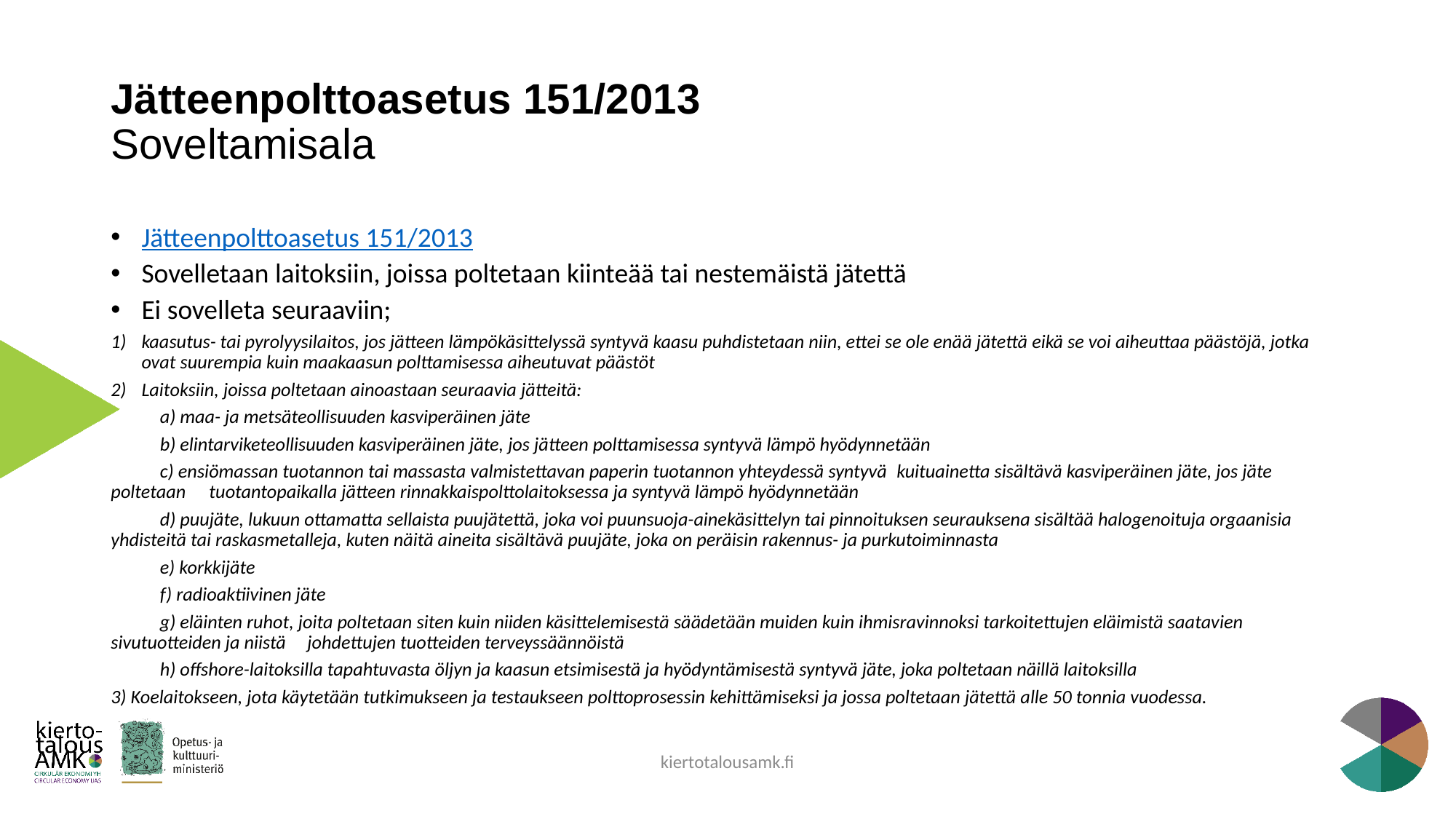

# Jätteenpolttoasetus 151/2013 Soveltamisala
Jätteenpolttoasetus 151/2013
Sovelletaan laitoksiin, joissa poltetaan kiinteää tai nestemäistä jätettä
Ei sovelleta seuraaviin;
kaasutus- tai pyrolyysilaitos, jos jätteen lämpökäsittelyssä syntyvä kaasu puhdistetaan niin, ettei se ole enää jätettä eikä se voi aiheuttaa päästöjä, jotka ovat suurempia kuin maakaasun polttamisessa aiheutuvat päästöt
Laitoksiin, joissa poltetaan ainoastaan seuraavia jätteitä:
	a) maa- ja metsäteollisuuden kasviperäinen jäte
	b) elintarviketeollisuuden kasviperäinen jäte, jos jätteen polttamisessa syntyvä lämpö hyödynnetään
	c) ensiömassan tuotannon tai massasta valmistettavan paperin tuotannon yhteydessä syntyvä 	kuituainetta sisältävä kasviperäinen jäte, jos jäte poltetaan 	tuotantopaikalla jätteen rinnakkaispolttolaitoksessa ja syntyvä lämpö hyödynnetään
	d) puujäte, lukuun ottamatta sellaista puujätettä, joka voi puunsuoja-ainekäsittelyn tai pinnoituksen seurauksena sisältää halogenoituja orgaanisia 	yhdisteitä tai raskasmetalleja, kuten näitä aineita sisältävä puujäte, joka on peräisin rakennus- ja purkutoiminnasta
	e) korkkijäte
	f) radioaktiivinen jäte
	g) eläinten ruhot, joita poltetaan siten kuin niiden käsittelemisestä säädetään muiden kuin ihmisravinnoksi tarkoitettujen eläimistä saatavien sivutuotteiden ja niistä 	johdettujen tuotteiden terveyssäännöistä
	h) offshore-laitoksilla tapahtuvasta öljyn ja kaasun etsimisestä ja hyödyntämisestä syntyvä jäte, joka poltetaan näillä laitoksilla
3) Koelaitokseen, jota käytetään tutkimukseen ja testaukseen polttoprosessin kehittämiseksi ja jossa poltetaan jätettä alle 50 tonnia vuodessa.

kiertotalousamk.fi